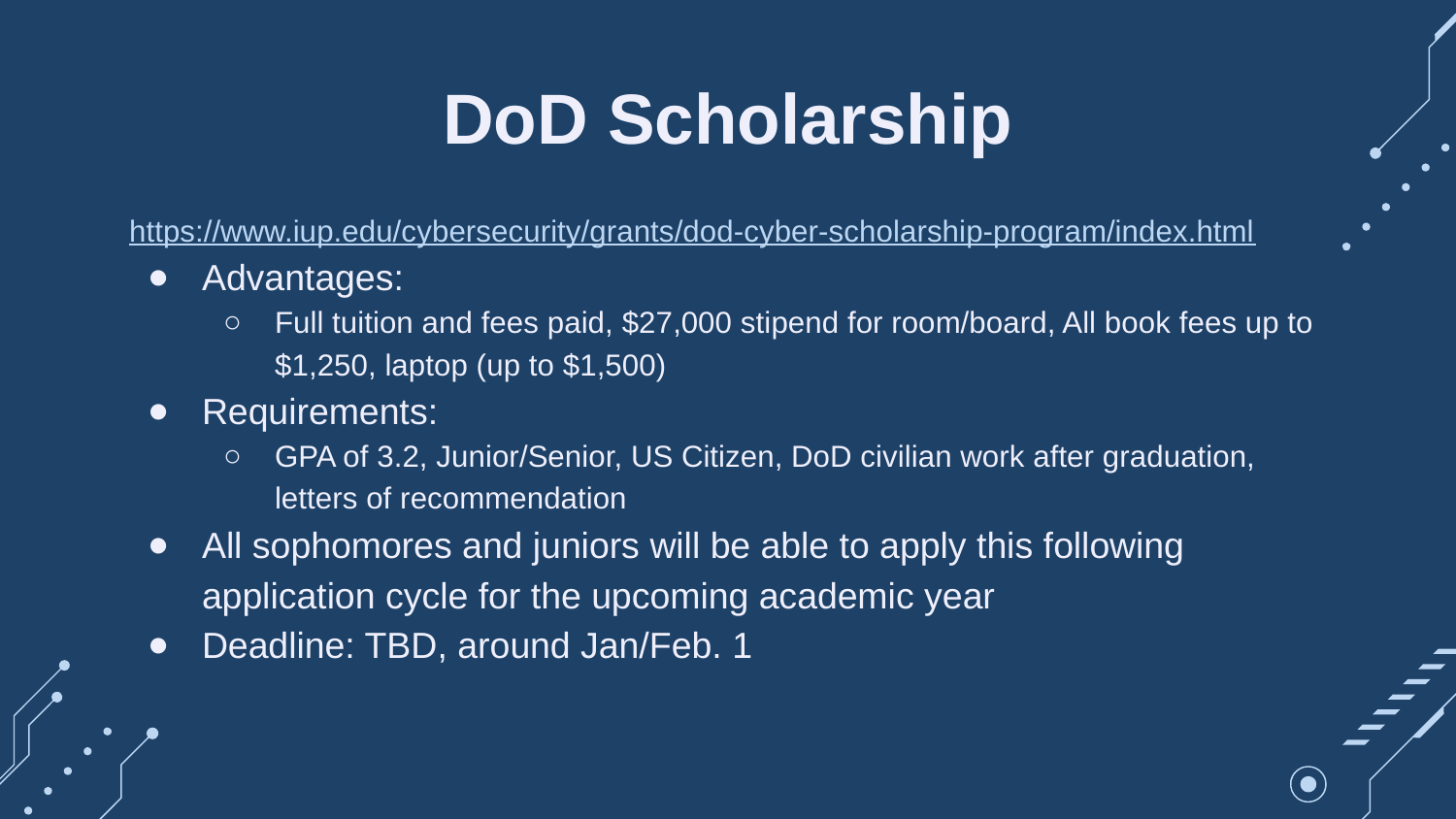

# DoD Scholarship
https://www.iup.edu/cybersecurity/grants/dod-cyber-scholarship-program/index.html
Advantages:
Full tuition and fees paid, $27,000 stipend for room/board, All book fees up to $1,250, laptop (up to $1,500)
Requirements:
GPA of 3.2, Junior/Senior, US Citizen, DoD civilian work after graduation, letters of recommendation
All sophomores and juniors will be able to apply this following application cycle for the upcoming academic year
Deadline: TBD, around Jan/Feb. 1